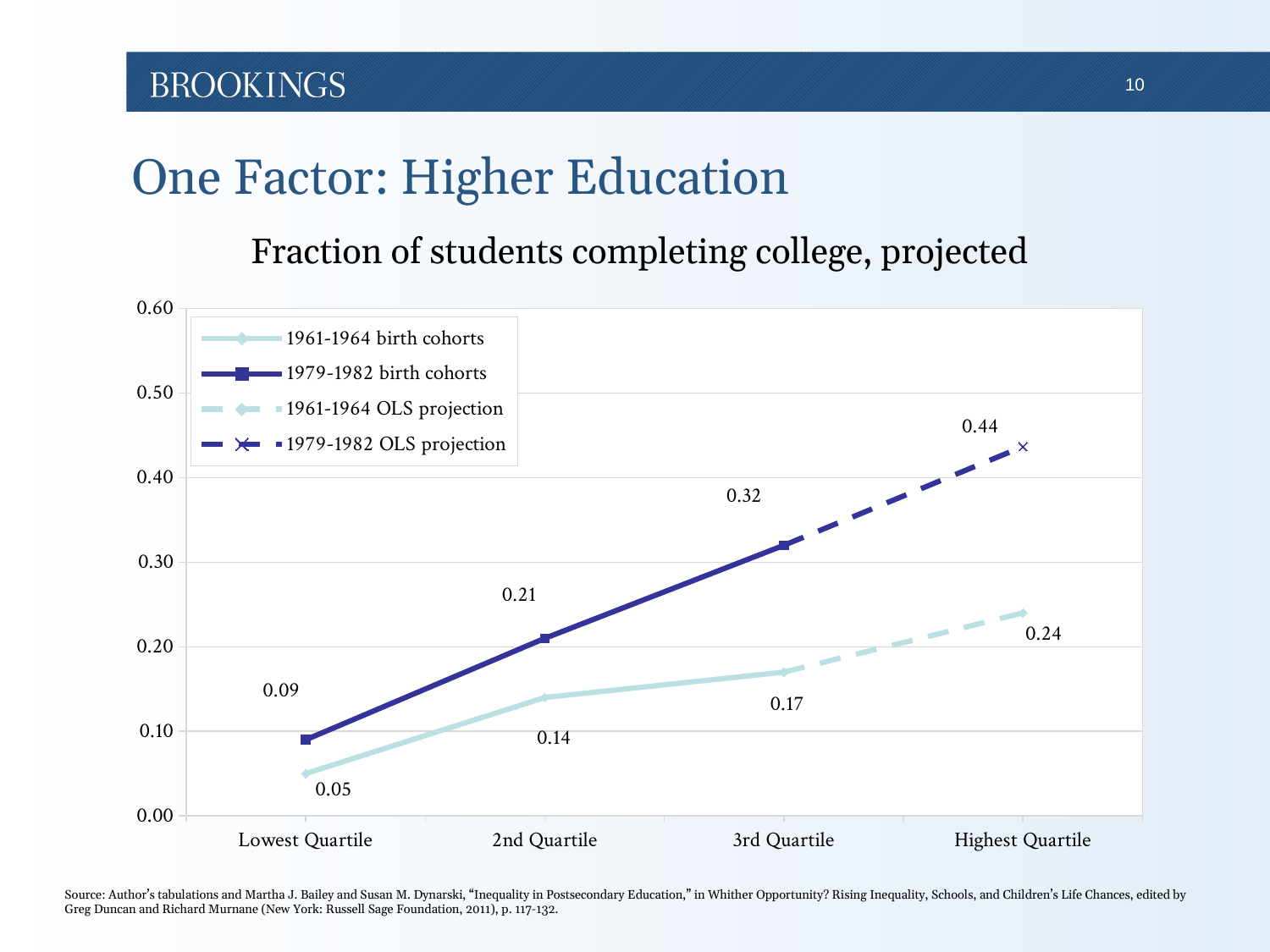

# One Factor: Higher Education
Fraction of students completing college, projected

[unsupported chart]

Source: Author’s tabulations and Martha J. Bailey and Susan M. Dynarski, “Inequality in Postsecondary Education,” in Whither Opportunity? Rising Inequality, Schools, and Children’s Life Chances, edited by Greg Duncan and Richard Murnane (New York: Russell Sage Foundation, 2011), p. 117-132.